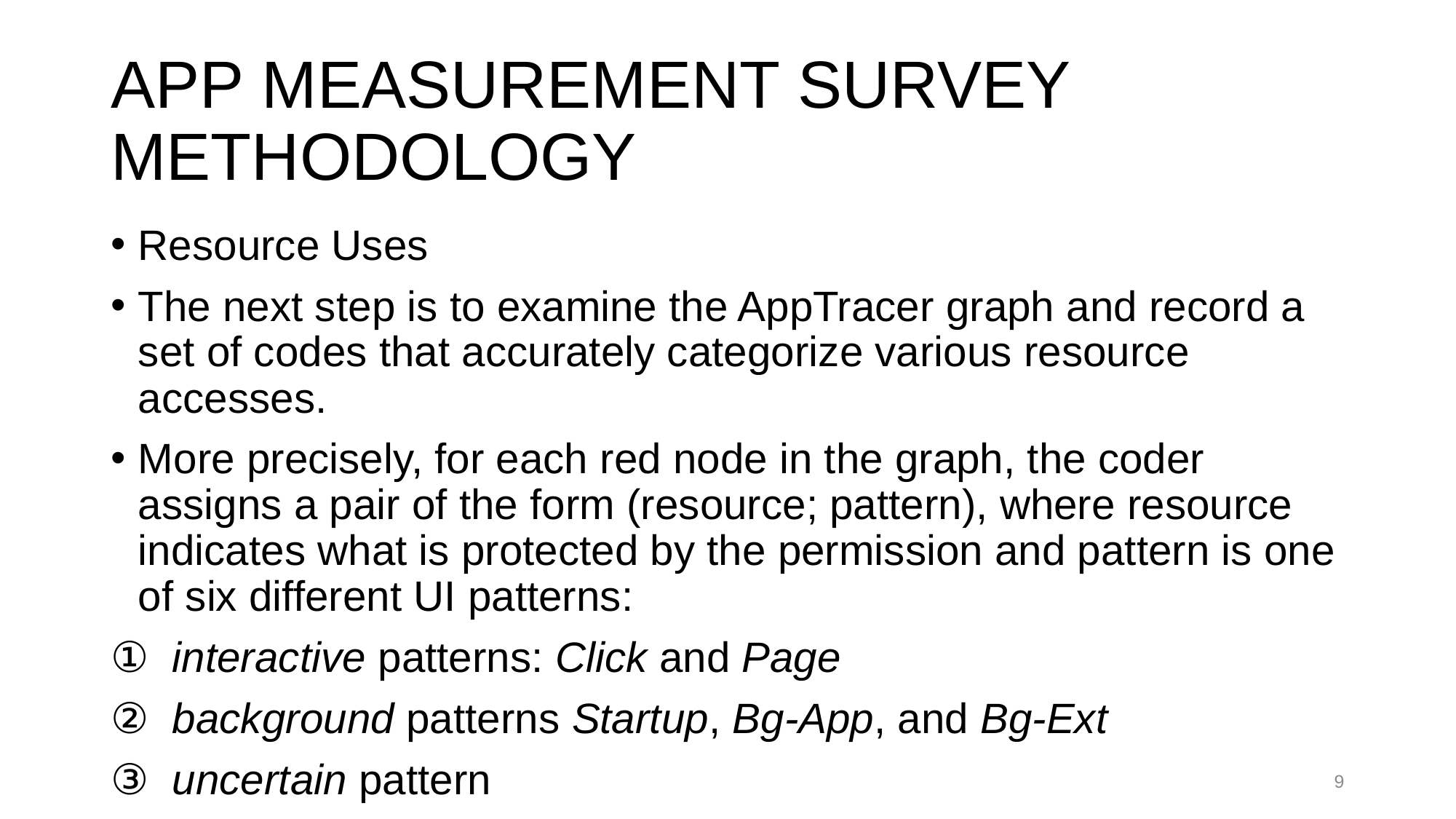

# APP MEASUREMENT SURVEY METHODOLOGY
Resource Uses
The next step is to examine the AppTracer graph and record a set of codes that accurately categorize various resource accesses.
More precisely, for each red node in the graph, the coder assigns a pair of the form (resource; pattern), where resource indicates what is protected by the permission and pattern is one of six different UI patterns:
interactive patterns: Click and Page
background patterns Startup, Bg-App, and Bg-Ext
uncertain pattern
9